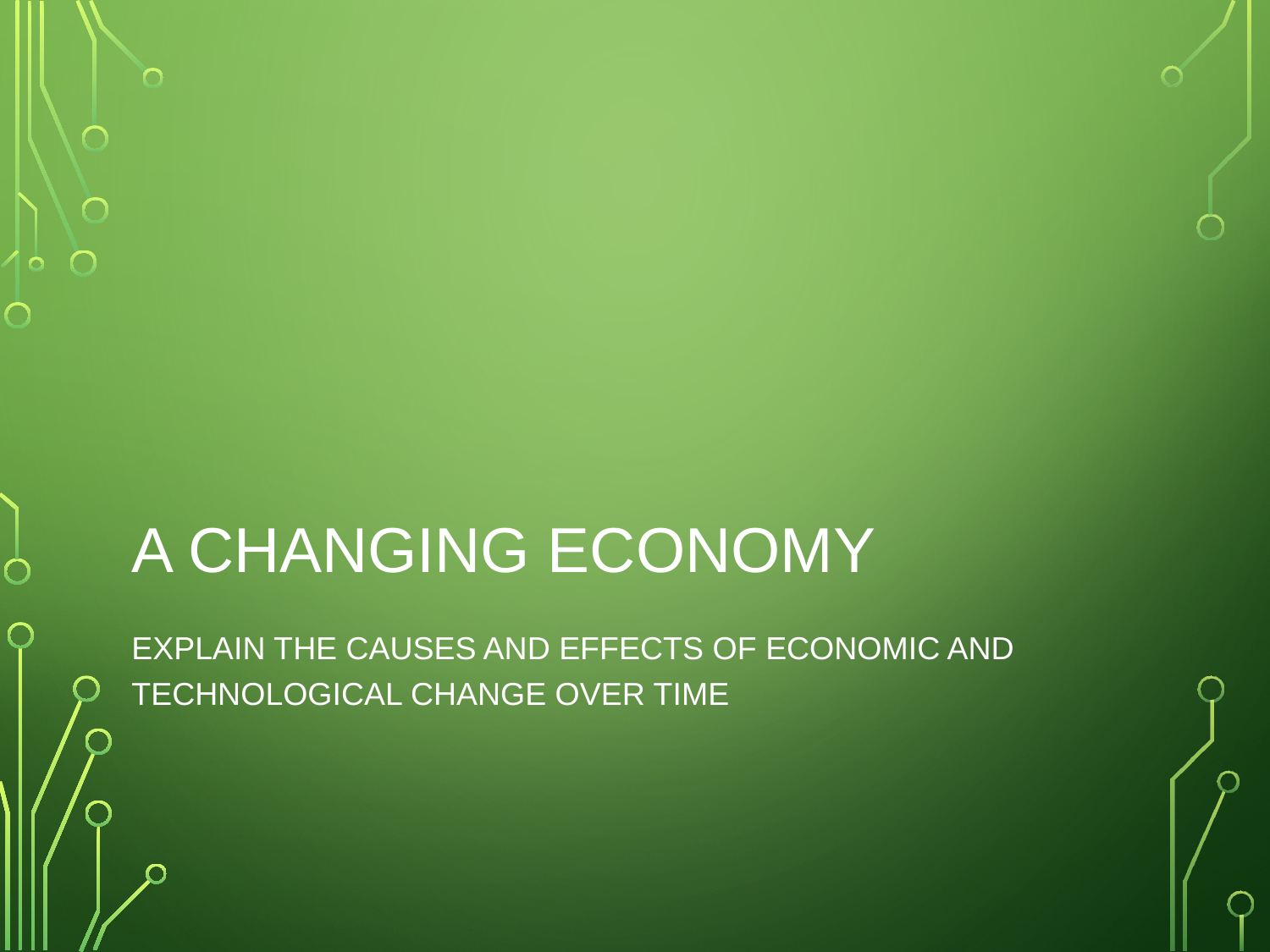

# A Changing Economy
Explain the causes and effects of economic and technological change over time